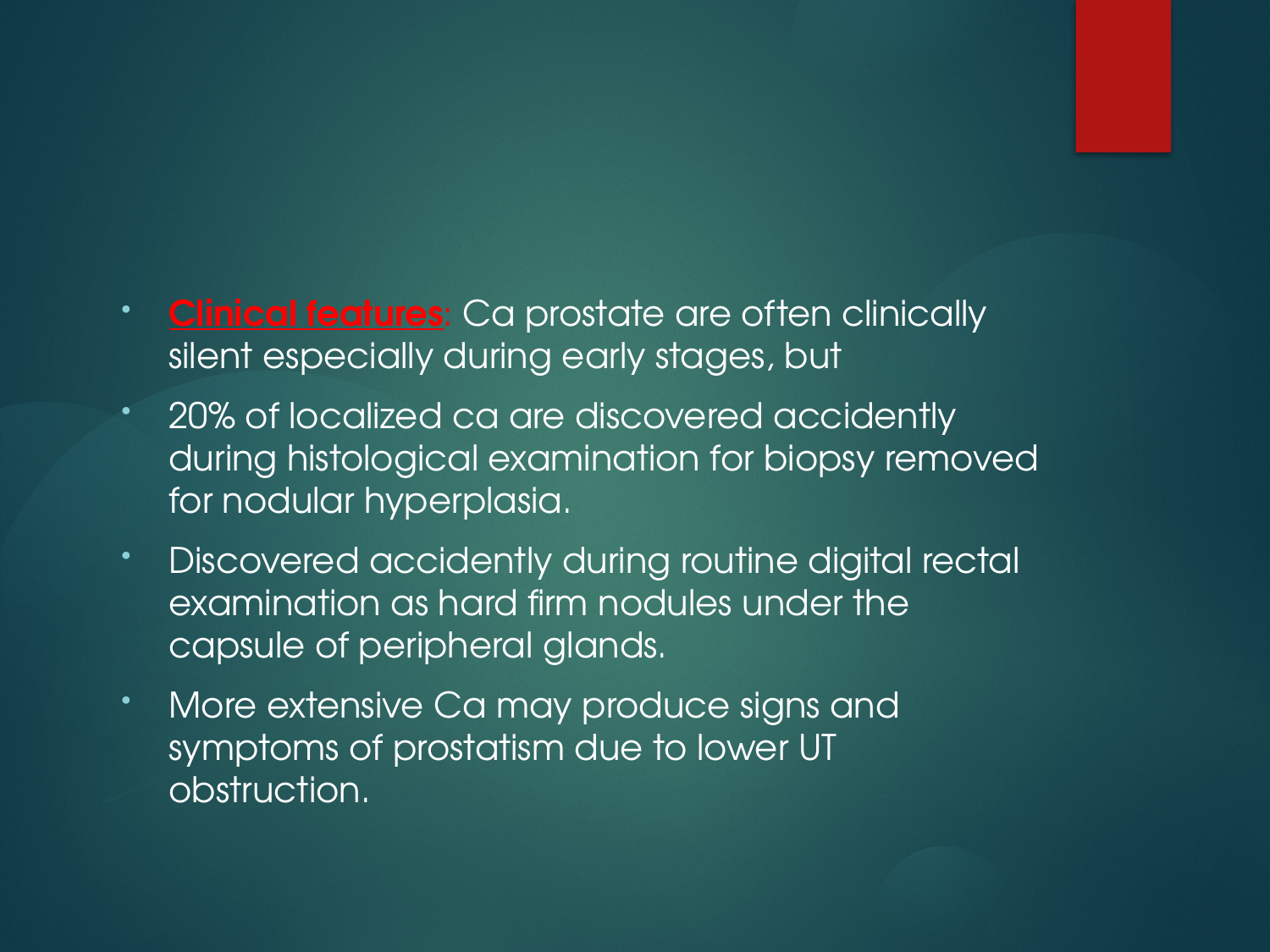

#
Clinical features: Ca prostate are often clinically silent especially during early stages, but
20% of localized ca are discovered accidently during histological examination for biopsy removed for nodular hyperplasia.
Discovered accidently during routine digital rectal examination as hard firm nodules under the capsule of peripheral glands.
More extensive Ca may produce signs and symptoms of prostatism due to lower UT obstruction.